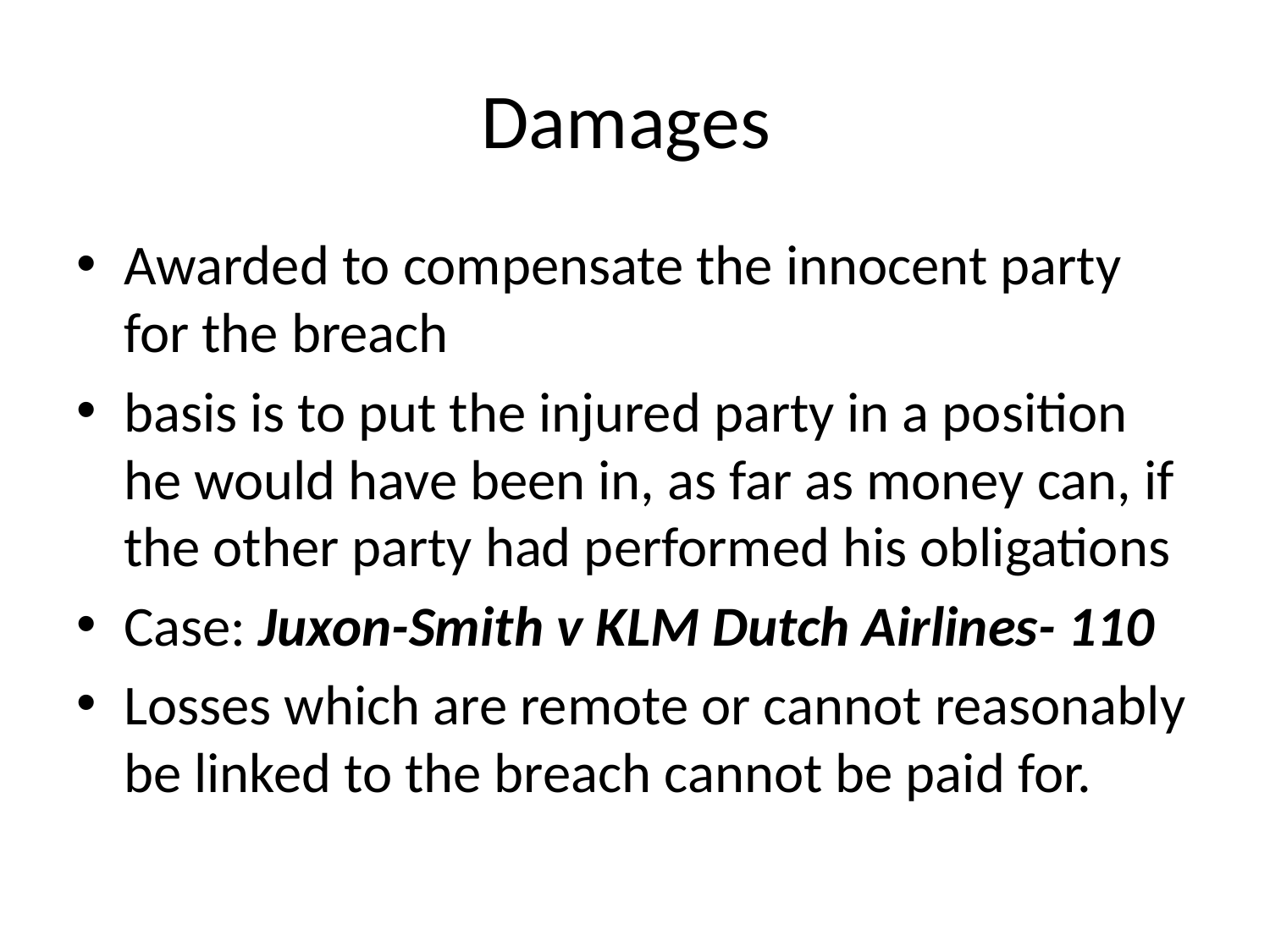

# Damages
Awarded to compensate the innocent party for the breach
basis is to put the injured party in a position he would have been in, as far as money can, if the other party had performed his obligations
Case: Juxon-Smith v KLM Dutch Airlines- 110
Losses which are remote or cannot reasonably be linked to the breach cannot be paid for.